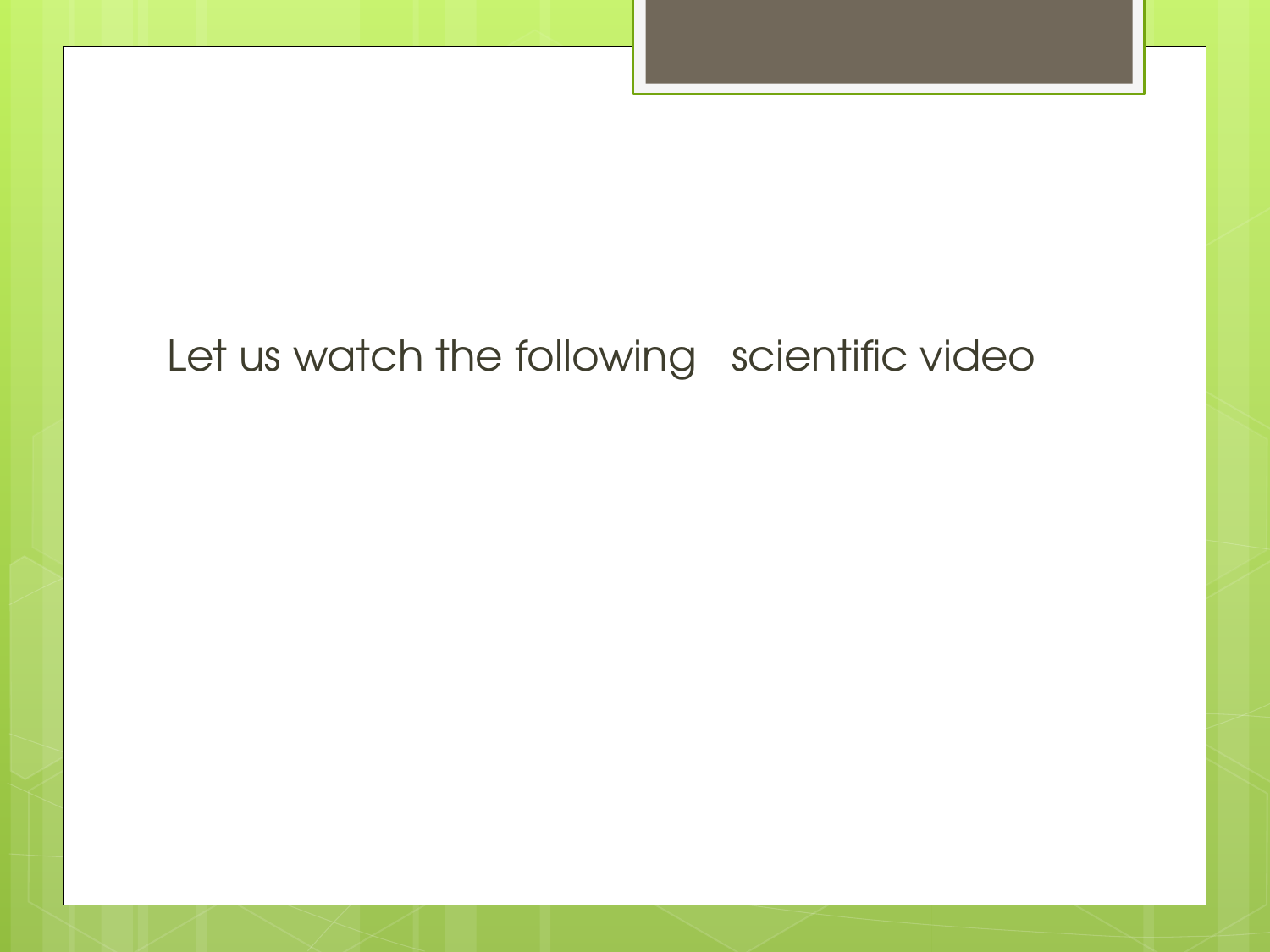

#
Let us watch the following   scientific video